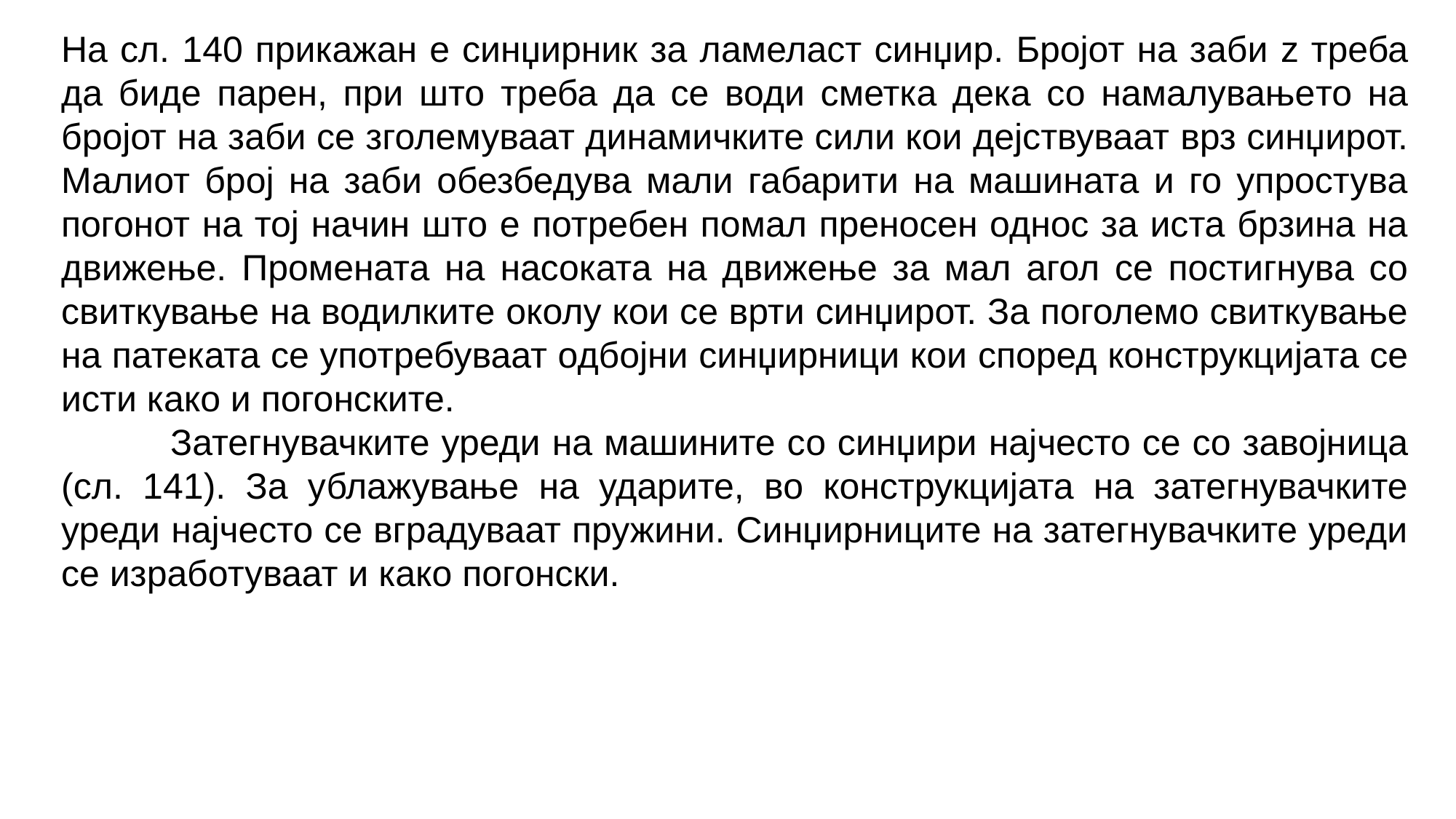

На сл. 140 прикажан е синџирник за ламеласт синџир. Бројот на заби z треба да биде парен, при што треба да се води сметка дека со намалувањето на бројот на заби се зголемуваат динамичките сили кои дејствуваат врз синџирот. Малиот број на заби обезбедува мали габарити на машината и го упростува погонот на тој начин што е потребен помал преносен однос за иста брзина на движење. Промената на насоката на движење за мал агол се постигнува со свиткување на водилките околу кои се врти синџирот. За поголемо свиткување на патеката се употребуваат одбојни синџирници кои според конструкцијата се исти како и погонските.
	Затегнувачките уреди на машините со синџири најчесто се со завојница (сл. 141). За ублажување на ударите, во конструкцијата на затегнувачките уреди најчесто се вградуваат пружини. Синџирниците на затегнувачките уреди се изработуваат и како погонски.